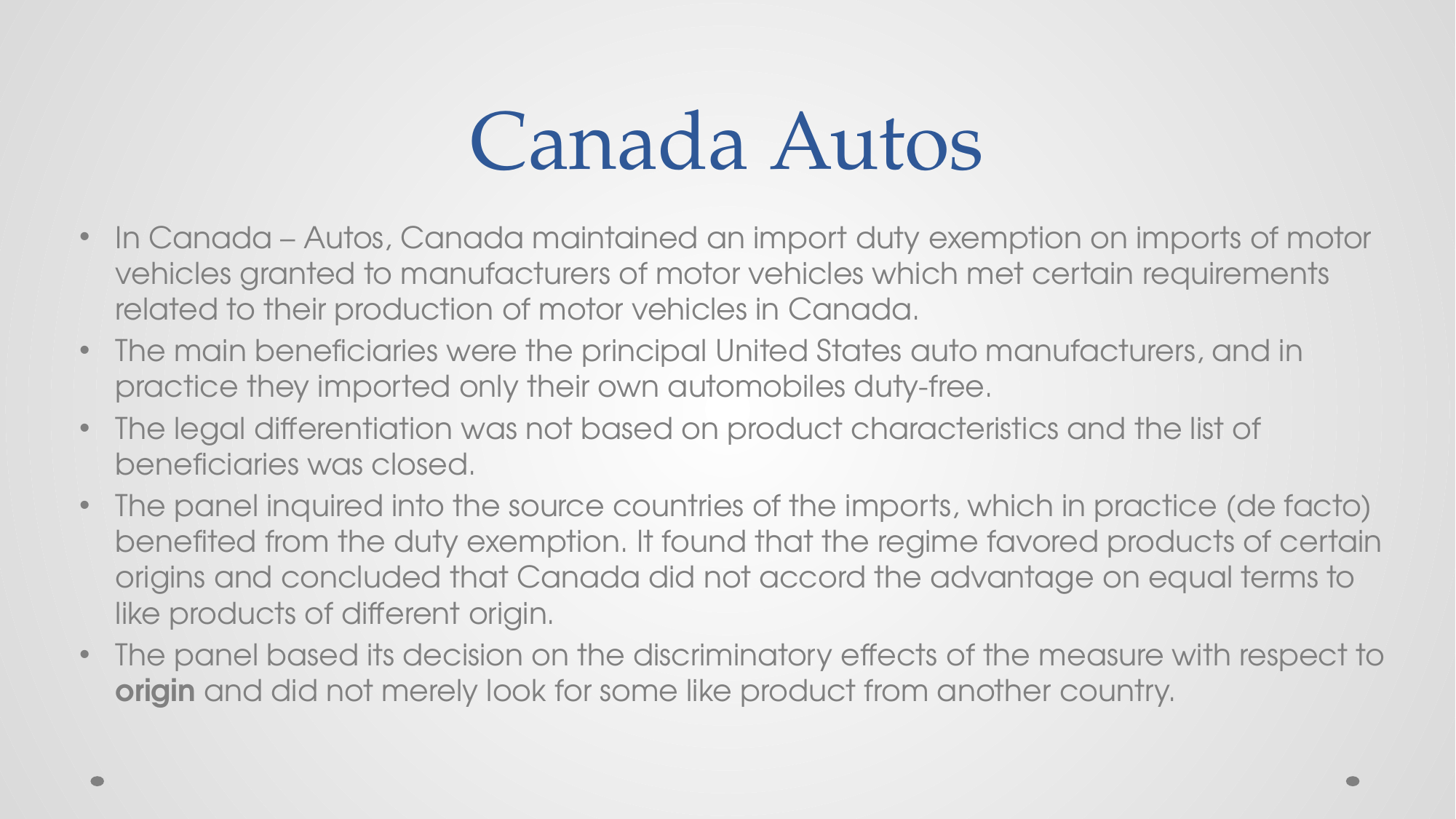

# Canada Autos
In Canada – Autos, Canada maintained an import duty exemption on imports of motor vehicles granted to manufacturers of motor vehicles which met certain requirements related to their production of motor vehicles in Canada.
The main beneficiaries were the principal United States auto manufacturers, and in practice they imported only their own automobiles duty-free.
The legal differentiation was not based on product characteristics and the list of beneficiaries was closed.
The panel inquired into the source countries of the imports, which in practice (de facto) benefited from the duty exemption. It found that the regime favored products of certain origins and concluded that Canada did not accord the advantage on equal terms to like products of different origin.
The panel based its decision on the discriminatory effects of the measure with respect to origin and did not merely look for some like product from another country.